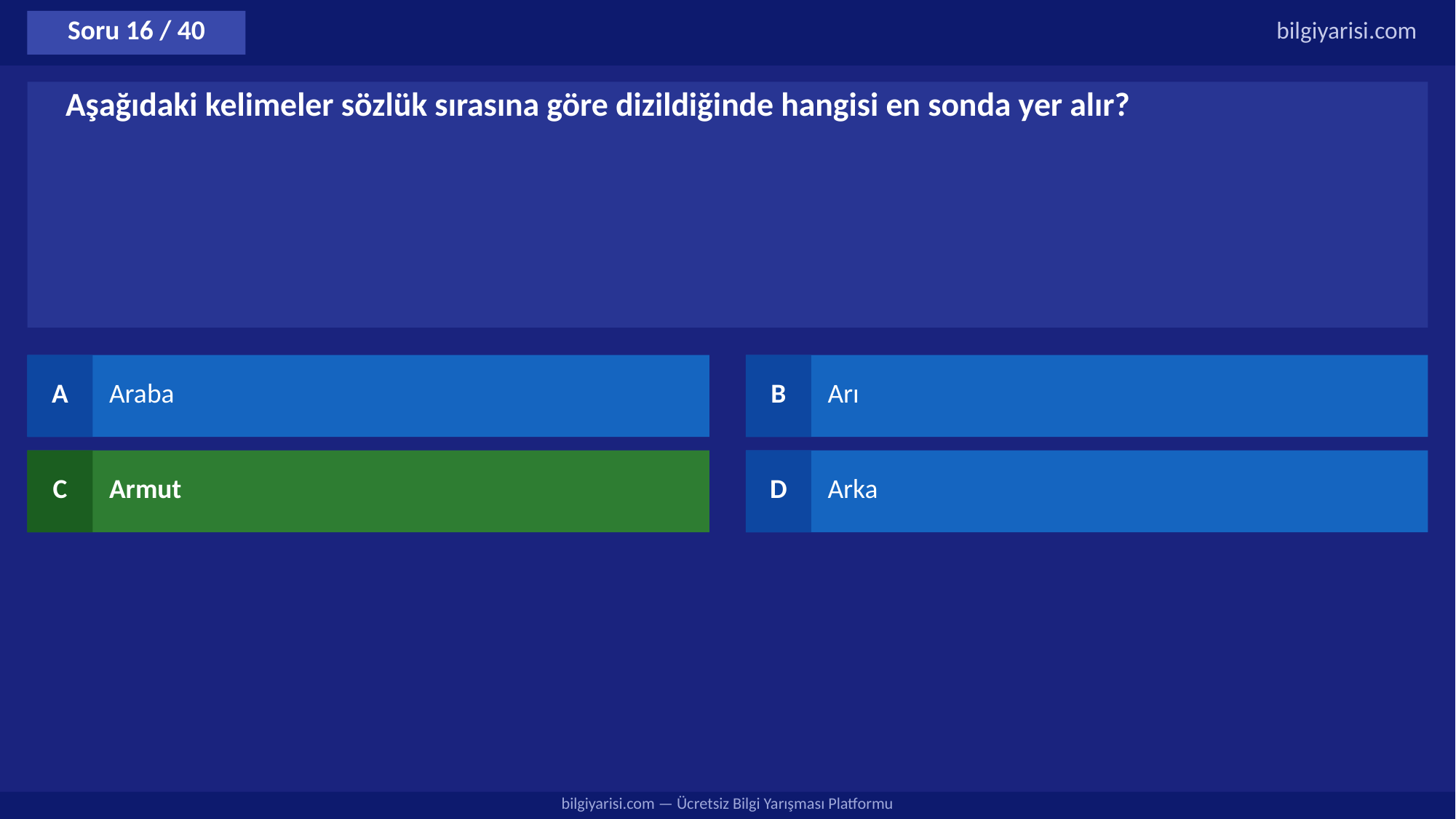

Soru 16 / 40
bilgiyarisi.com

Aşağıdaki kelimeler sözlük sırasına göre dizildiğinde hangisi en sonda yer alır?

A
Araba

B
Arı

C
Armut

D
Arka
bilgiyarisi.com — Ücretsiz Bilgi Yarışması Platformu